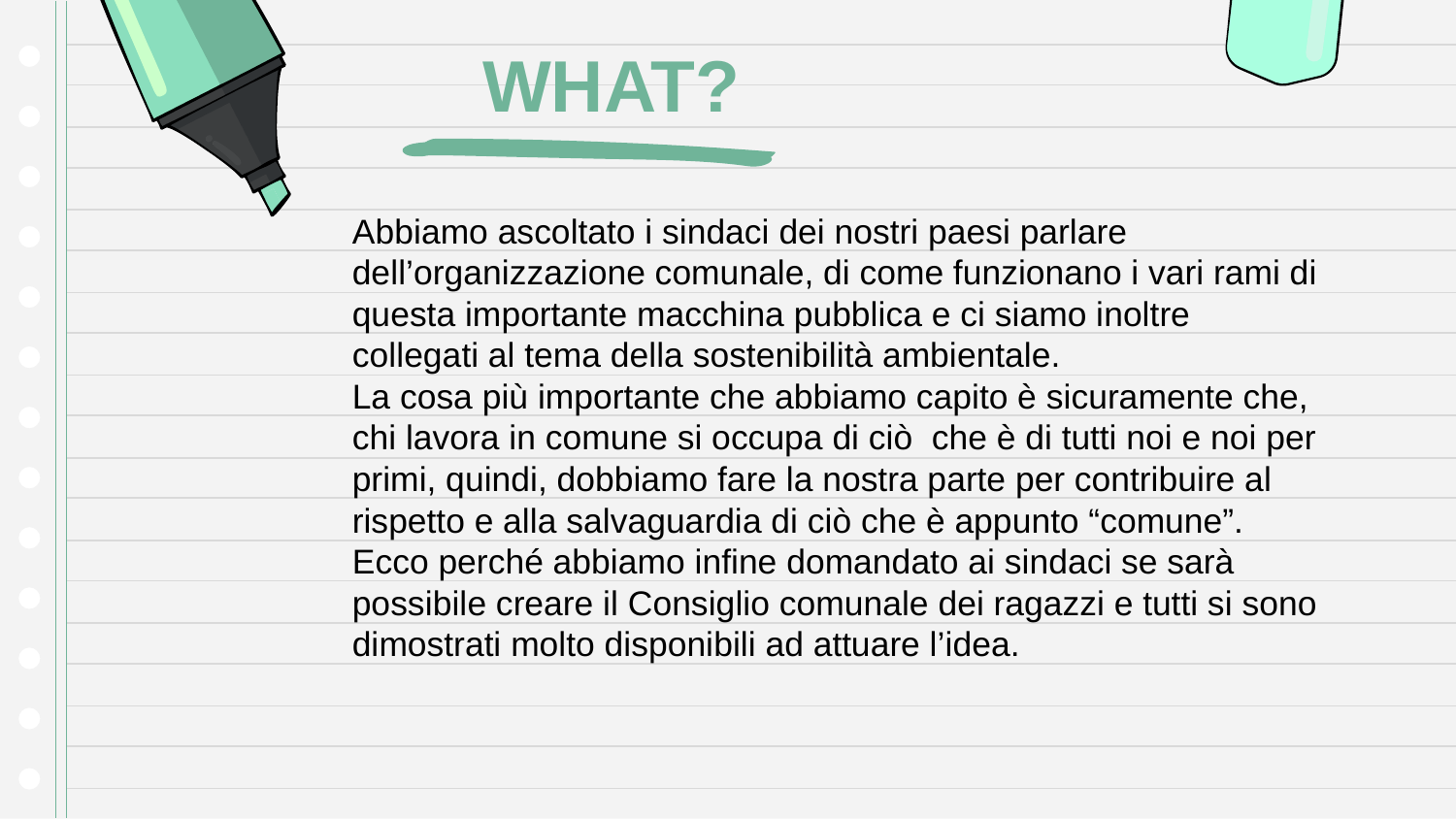

# WHAT?

Abbiamo ascoltato i sindaci dei nostri paesi parlare dell’organizzazione comunale, di come funzionano i vari rami di questa importante macchina pubblica e ci siamo inoltre collegati al tema della sostenibilità ambientale.
La cosa più importante che abbiamo capito è sicuramente che, chi lavora in comune si occupa di ciò  che è di tutti noi e noi per primi, quindi, dobbiamo fare la nostra parte per contribuire al rispetto e alla salvaguardia di ciò che è appunto “comune”.
Ecco perché abbiamo infine domandato ai sindaci se sarà possibile creare il Consiglio comunale dei ragazzi e tutti si sono dimostrati molto disponibili ad attuare l’idea.